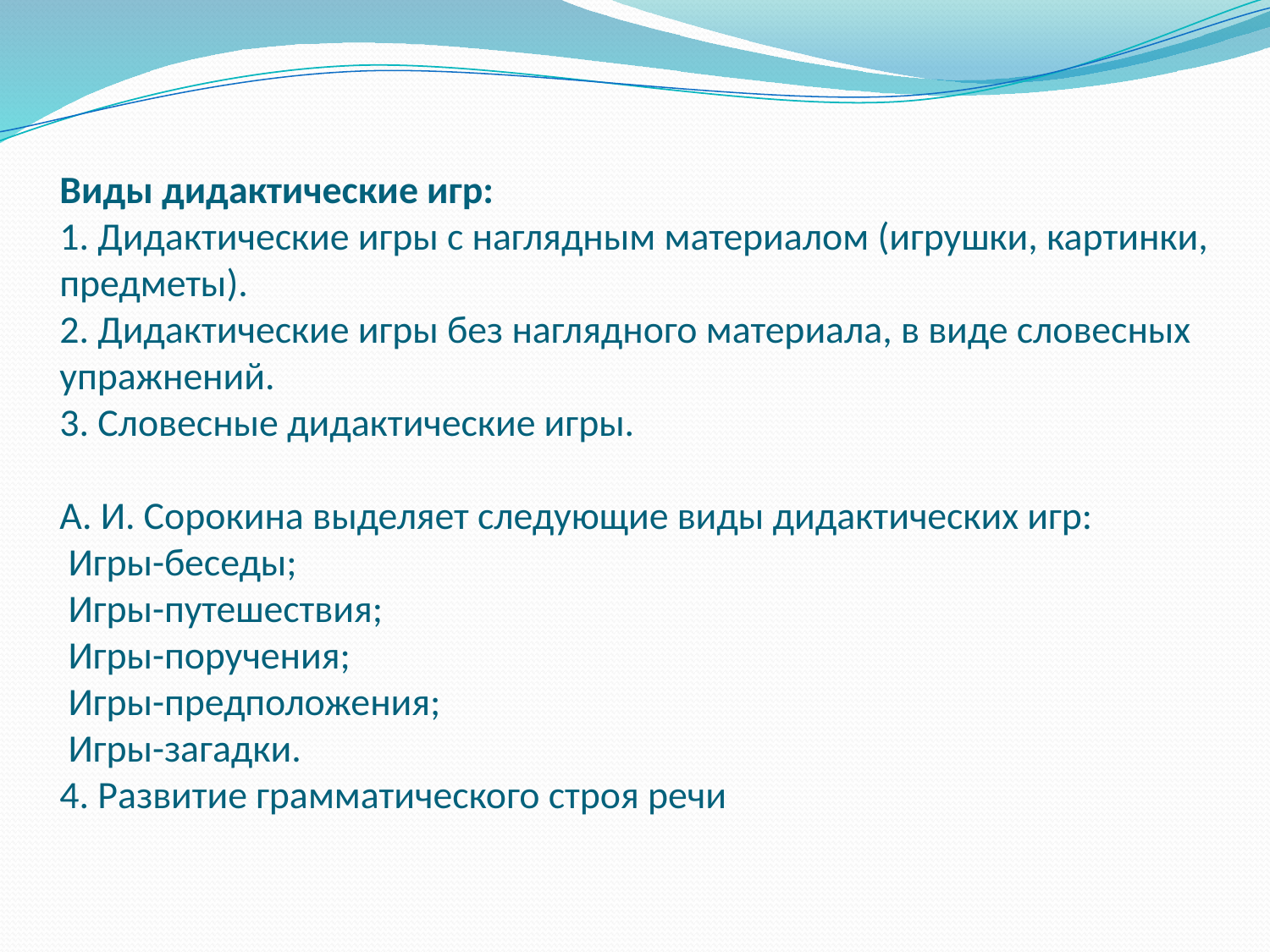

# Виды дидактические игр: 1. Дидактические игры с наглядным материалом (игрушки, картинки, предметы). 2. Дидактические игры без наглядного материала, в виде словесных упражнений. 3. Словесные дидактические игры. А. И. Сорокина выделяет следующие виды дидактических игр: Игры-беседы; Игры-путешествия; Игры-поручения; Игры-предположения; Игры-загадки. 4. Развитие грамматического строя речи